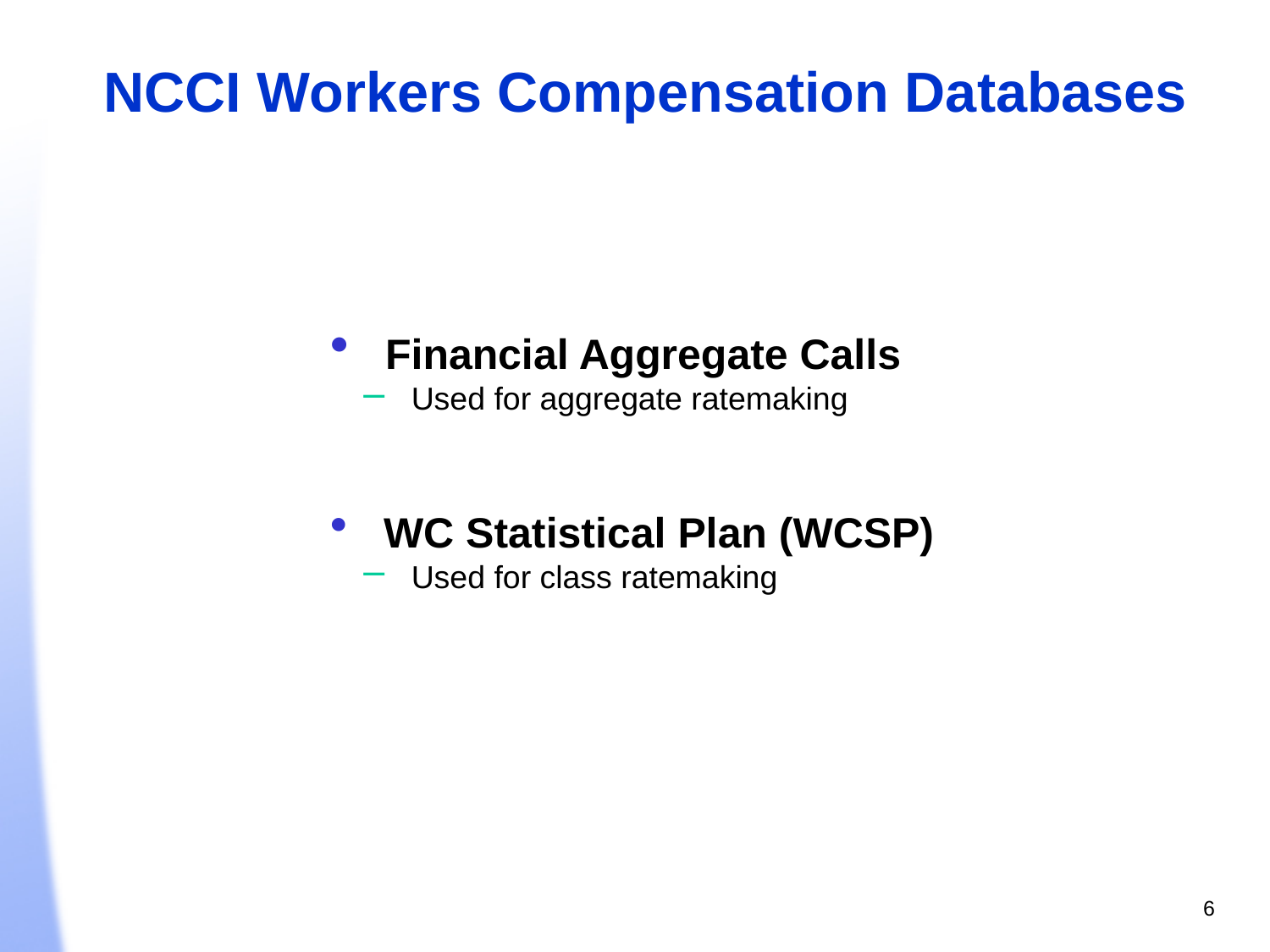

NCCI Workers Compensation Databases
  Financial Aggregate Calls
  Used for aggregate ratemaking
  WC Statistical Plan (WCSP)
  Used for class ratemaking
6